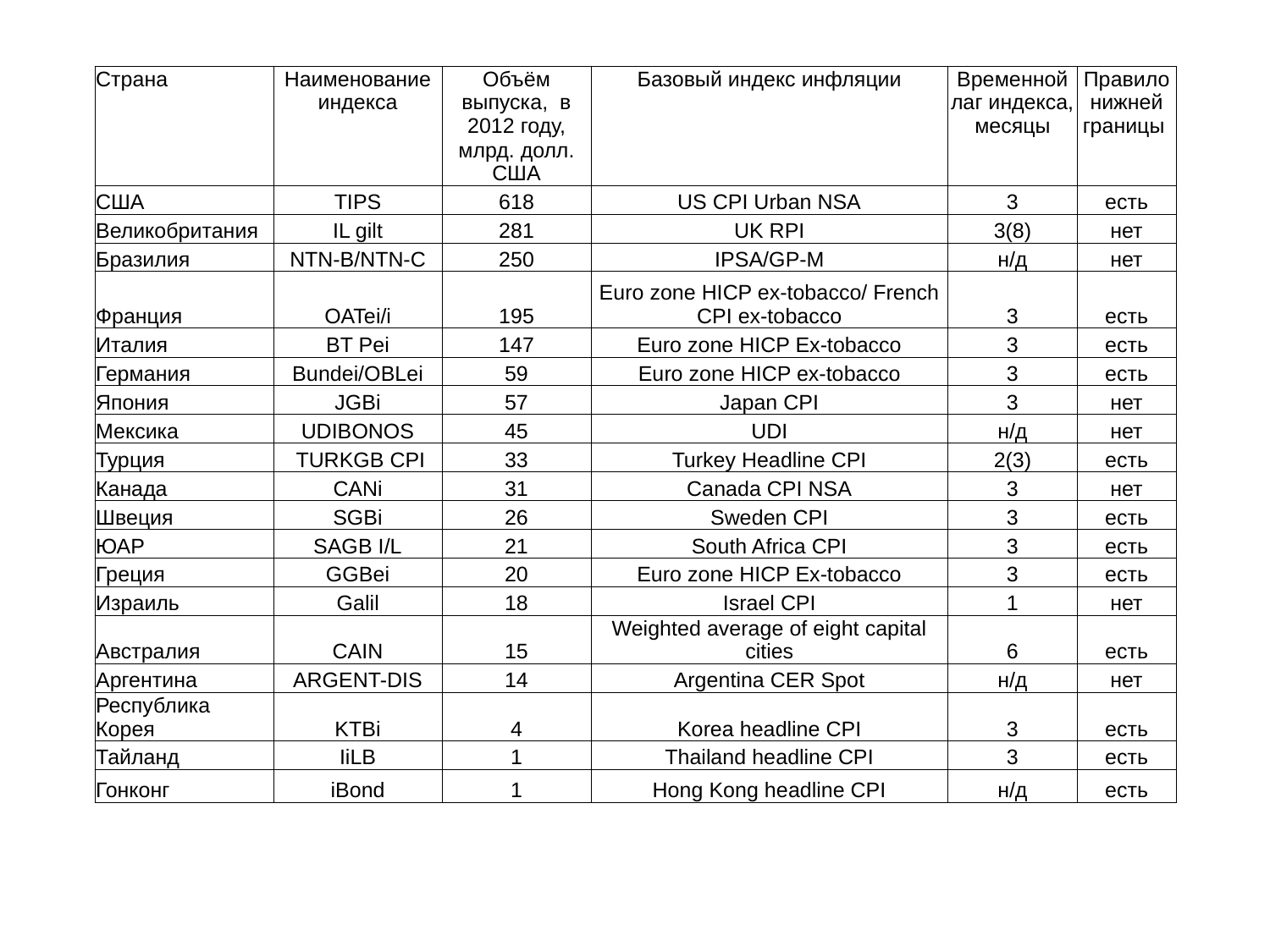

| Страна | Наименование индекса | Объём выпуска, в 2012 году, млрд. долл. США | Базовый индекс инфляции | Временной лаг индекса, месяцы | Правило нижней границы |
| --- | --- | --- | --- | --- | --- |
| США | TIPS | 618 | US CPI Urban NSA | 3 | есть |
| Великобритания | IL gilt | 281 | UK RPI | 3(8) | нет |
| Бразилия | NTN-B/NTN-C | 250 | IPSA/GP-M | н/д | нет |
| Франция | OATei/i | 195 | Euro zone HICP ex-tobacco/ French CPI ex-tobacco | 3 | есть |
| Италия | BT Pei | 147 | Euro zone HICP Ex-tobacco | 3 | есть |
| Германия | Bundei/OBLei | 59 | Euro zone HICP ex-tobacco | 3 | есть |
| Япония | JGBi | 57 | Japan CPI | 3 | нет |
| Мексика | UDIBONOS | 45 | UDI | н/д | нет |
| Турция | TURKGB CPI | 33 | Turkey Headline CPI | 2(3) | есть |
| Канада | CANi | 31 | Canada CPI NSA | 3 | нет |
| Швеция | SGBi | 26 | Sweden CPI | 3 | есть |
| ЮАР | SAGB I/L | 21 | South Africa CPI | 3 | есть |
| Греция | GGBei | 20 | Euro zone HICP Ex-tobacco | 3 | есть |
| Израиль | Galil | 18 | Israel CPI | 1 | нет |
| Австралия | CAIN | 15 | Weighted average of eight capital cities | 6 | есть |
| Аргентина | ARGENT-DIS | 14 | Argentina CER Spot | н/д | нет |
| Республика Корея | KTBi | 4 | Korea headline CPI | 3 | есть |
| Тайланд | IiLB | 1 | Thailand headline CPI | 3 | есть |
| Гонконг | iBond | 1 | Hong Kong headline CPI | н/д | есть |